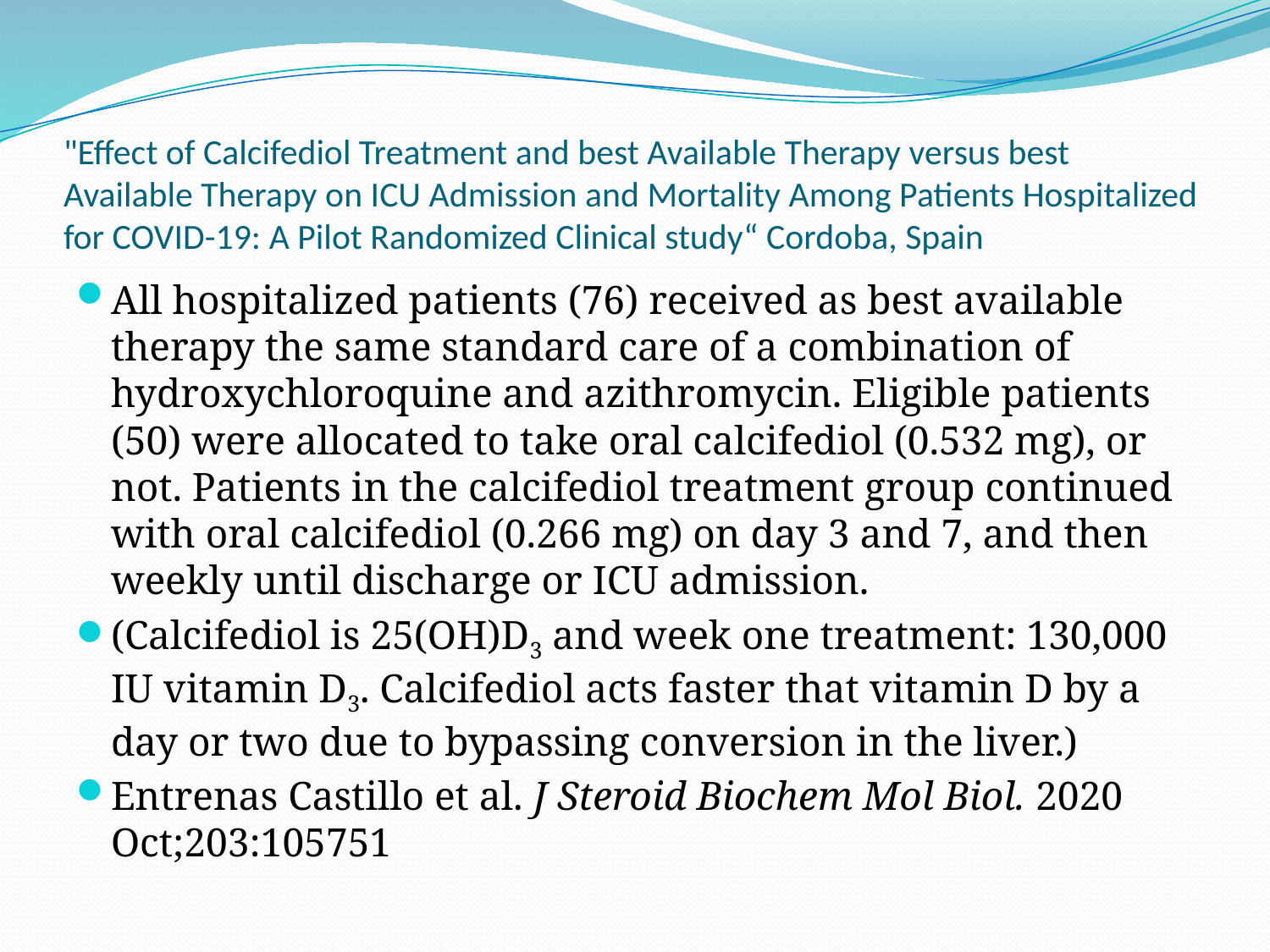

# "Effect of Calcifediol Treatment and best Available Therapy versus best Available Therapy on ICU Admission and Mortality Among Patients Hospitalized for COVID-19: A Pilot Randomized Clinical study“ Cordoba, Spain
All hospitalized patients (76) received as best available therapy the same standard care of a combination of hydroxychloroquine and azithromycin. Eligible patients (50) were allocated to take oral calcifediol (0.532 mg), or not. Patients in the calcifediol treatment group continued with oral calcifediol (0.266 mg) on day 3 and 7, and then weekly until discharge or ICU admission.
(Calcifediol is 25(OH)D3 and week one treatment: 130,000 IU vitamin D3. Calcifediol acts faster that vitamin D by a day or two due to bypassing conversion in the liver.)
Entrenas Castillo et al. J Steroid Biochem Mol Biol. 2020 Oct;203:105751